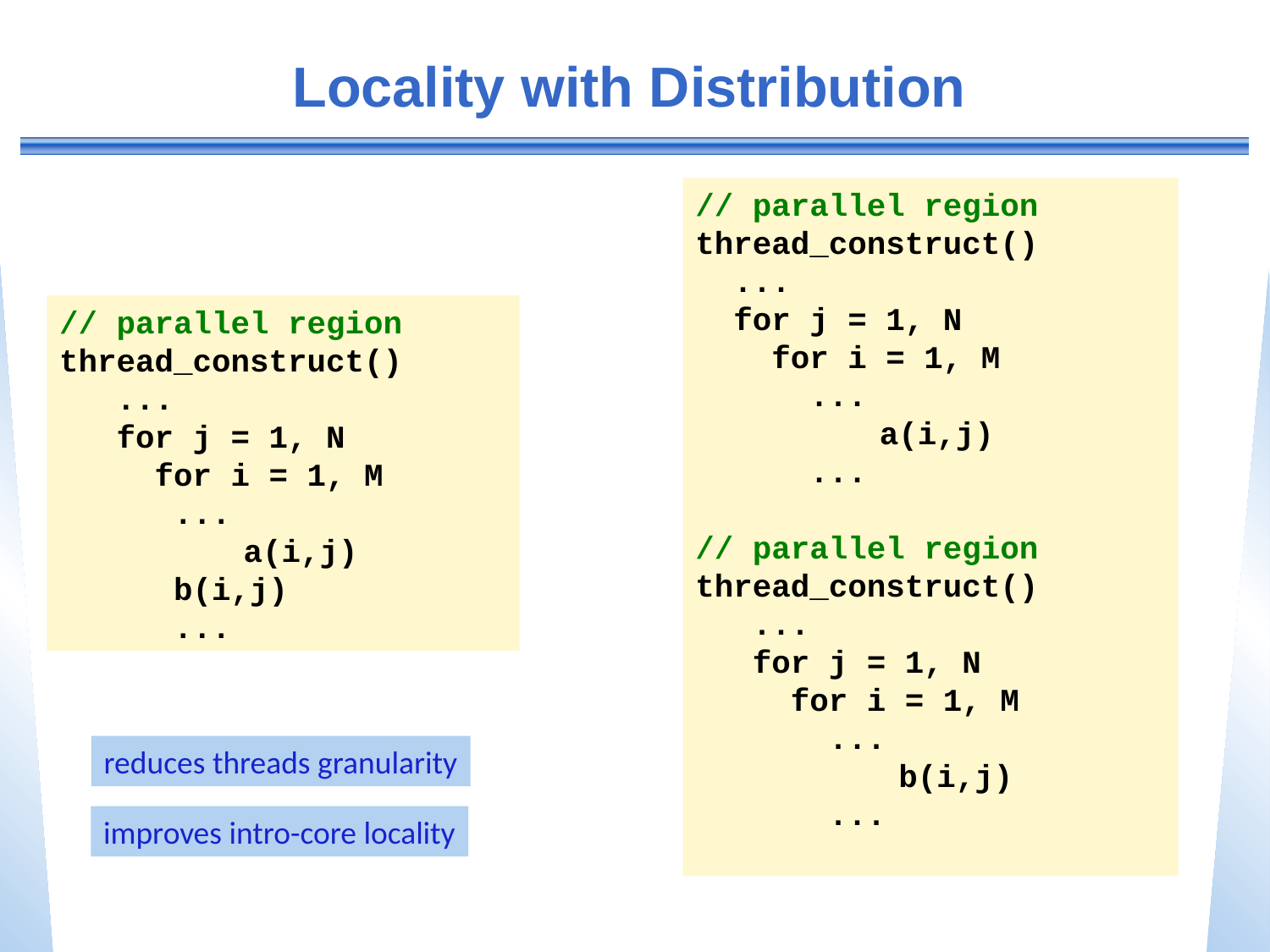

# Locality with Distribution
// parallel region
thread_construct()
  ...
  for j = 1, N
    for i = 1, M
      ...
	   a(i,j)
      ...

// parallel region
thread_construct()
   ...
   for j = 1, N
     for i = 1, M
       ...
	    b(i,j)
       ...

// parallel region
thread_construct()
   ...
   for j = 1, N
     for i = 1, M
      ...
	   a(i,j)
      b(i,j)
      ...
reduces threads granularity
improves intro-core locality